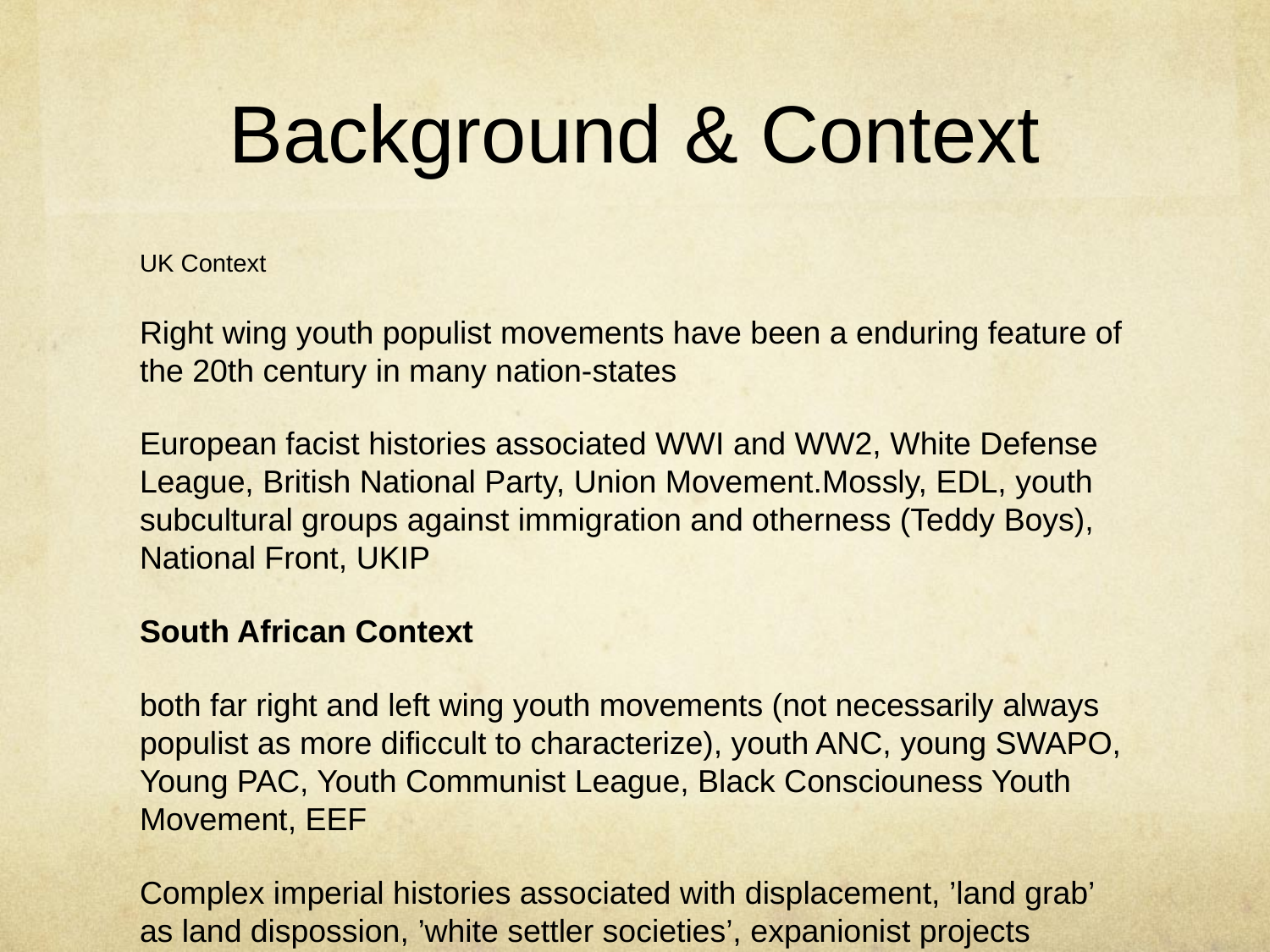

# Background & Context
UK Context
Right wing youth populist movements have been a enduring feature of the 20th century in many nation-states
European facist histories associated WWI and WW2, White Defense League, British National Party, Union Movement.Mossly, EDL, youth subcultural groups against immigration and otherness (Teddy Boys), National Front, UKIP
South African Context
both far right and left wing youth movements (not necessarily always populist as more dificcult to characterize), youth ANC, young SWAPO, Young PAC, Youth Communist League, Black Consciouness Youth Movement, EEF
Complex imperial histories associated with displacement, ’land grab’ as land dispossion, ’white settler societies’, expanionist projects extending from the ’Global North’ concerned with capital accumulation